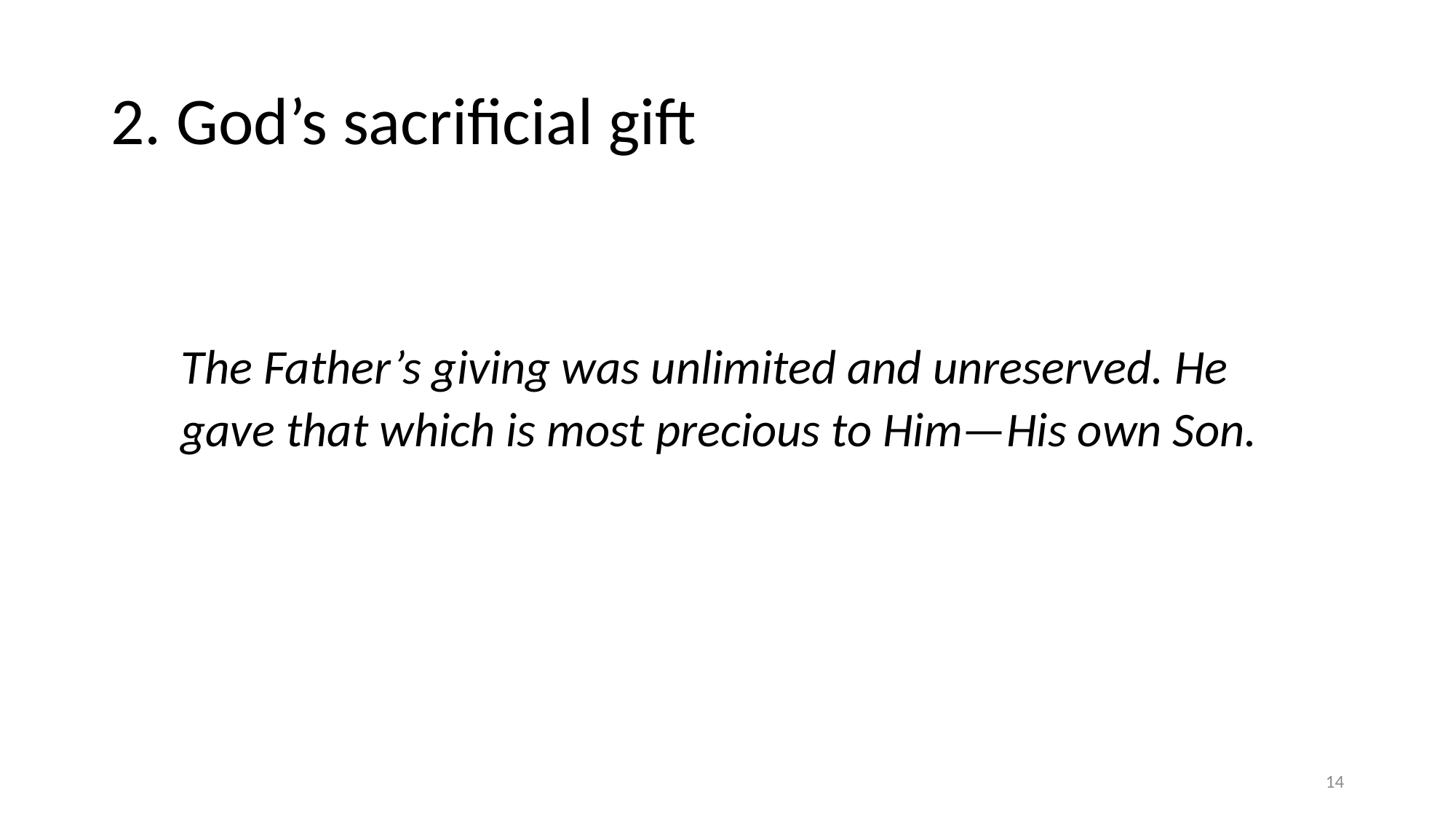

# 2. God’s sacrificial gift
The Father’s giving was unlimited and unreserved. He gave that which is most precious to Him—His own Son.
14